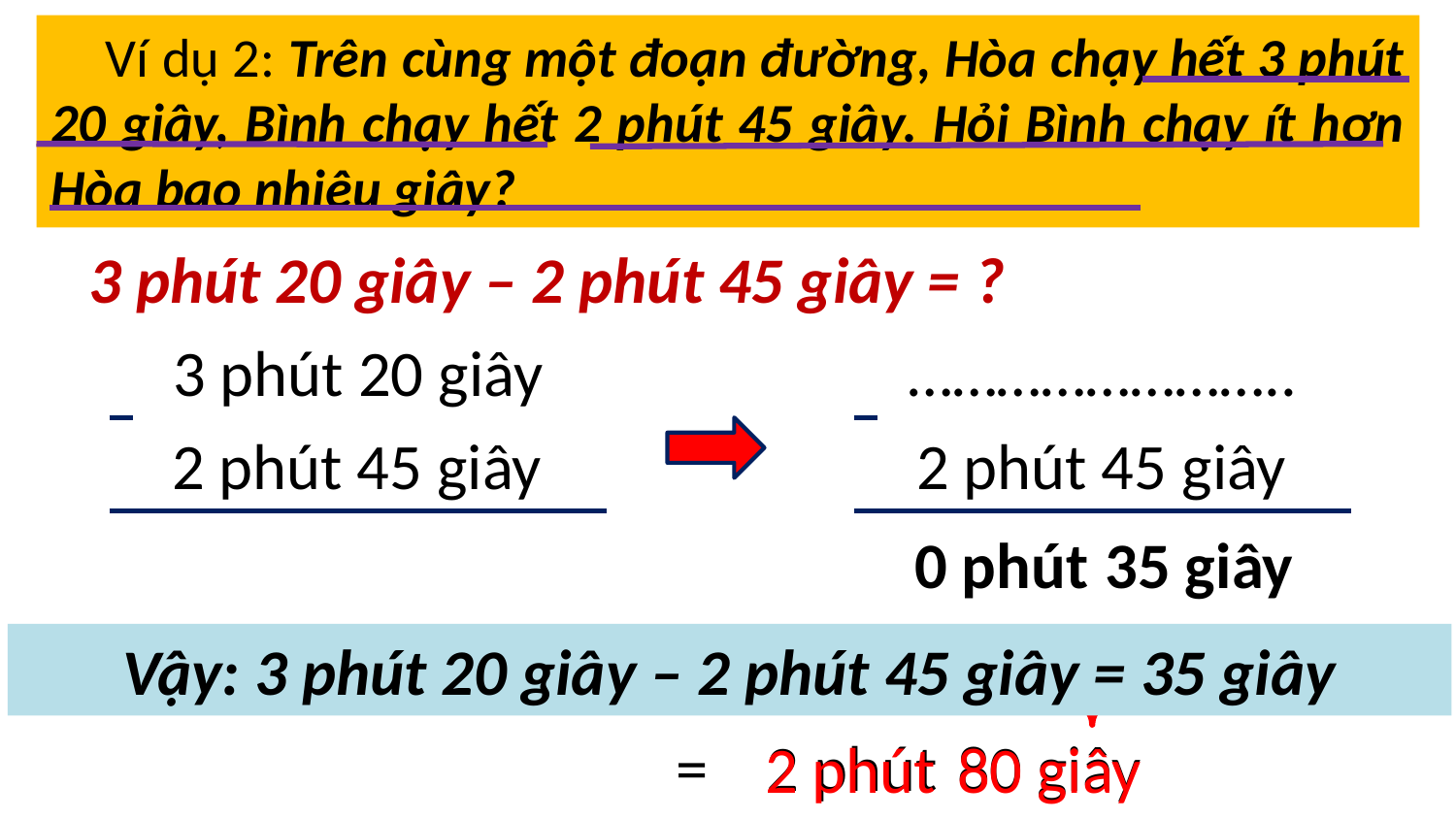

Ví dụ 2: Trên cùng một đoạn đường, Hòa chạy hết 3 phút 20 giây, Bình chạy hết 2 phút 45 giây. Hỏi Bình chạy ít hơn Hòa bao nhiêu giây?
3 phút 20 giây – 2 phút 45 giây = ?
……………………..
3 phút 20 giây
2 phút 45 giây
2 phút 45 giây

0 phút
35 giây

= 2 phút 1 phút 20 giây
Đổi: 3 phút 20 giây
Vậy: 3 phút 20 giây – 2 phút 45 giây = 35 giây
=    2 phút
80 giây
80 giây
       2 phút